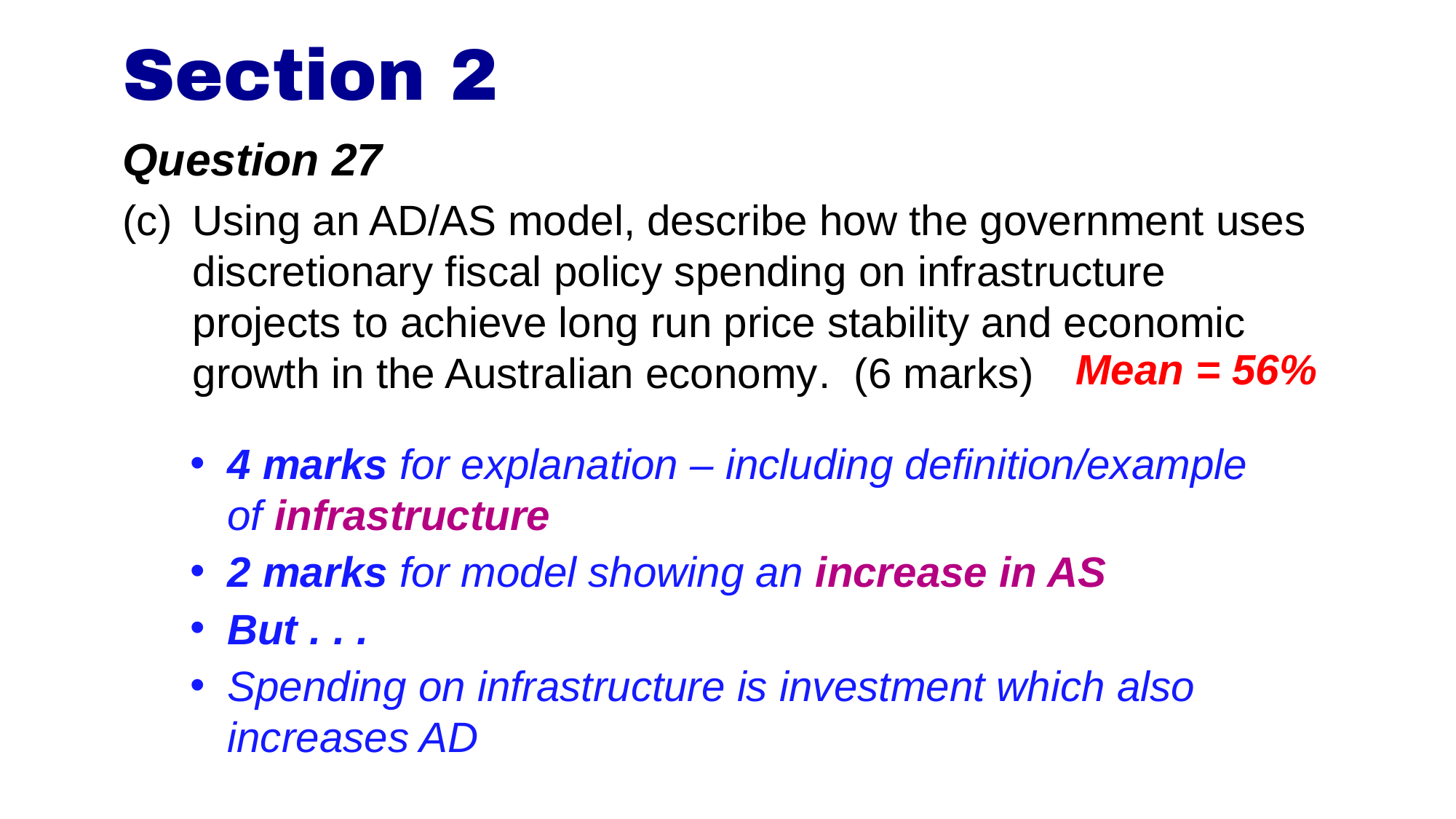

# Section 2
Question 27
(c) 	Using an AD/AS model, describe how the government uses discretionary fiscal policy spending on infrastructure projects to achieve long run price stability and economic growth in the Australian economy.  (6 marks)
Mean = 56%
4 marks for explanation – including definition/example of infrastructure
2 marks for model showing an increase in AS
But . . .
Spending on infrastructure is investment which also increases AD